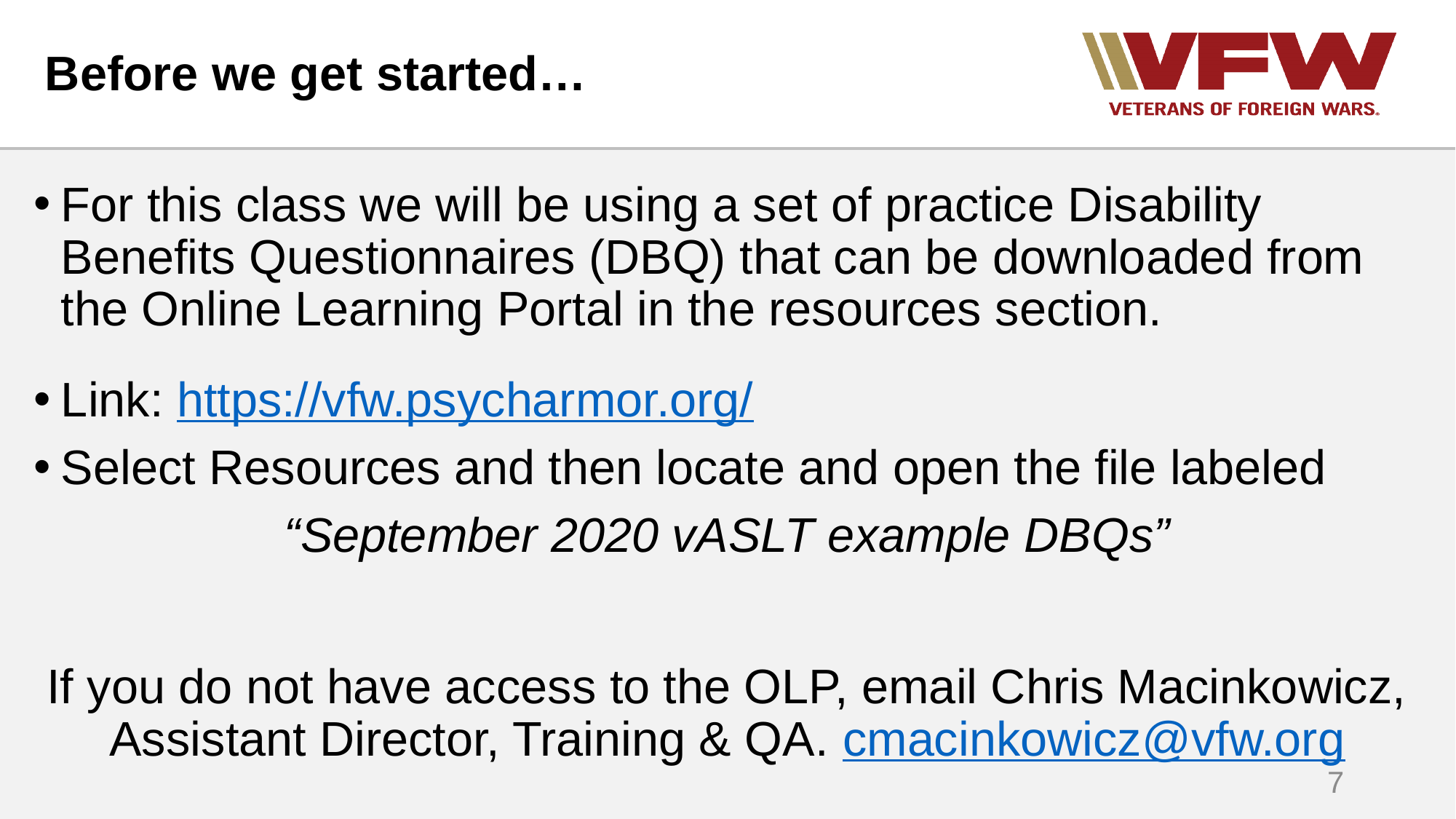

# Before we get started…
For this class we will be using a set of practice Disability Benefits Questionnaires (DBQ) that can be downloaded from the Online Learning Portal in the resources section.

Link: https://vfw.psycharmor.org/
Select Resources and then locate and open the file labeled
“September 2020 vASLT example DBQs”

If you do not have access to the OLP, email Chris Macinkowicz, Assistant Director, Training & QA. cmacinkowicz@vfw.org
7